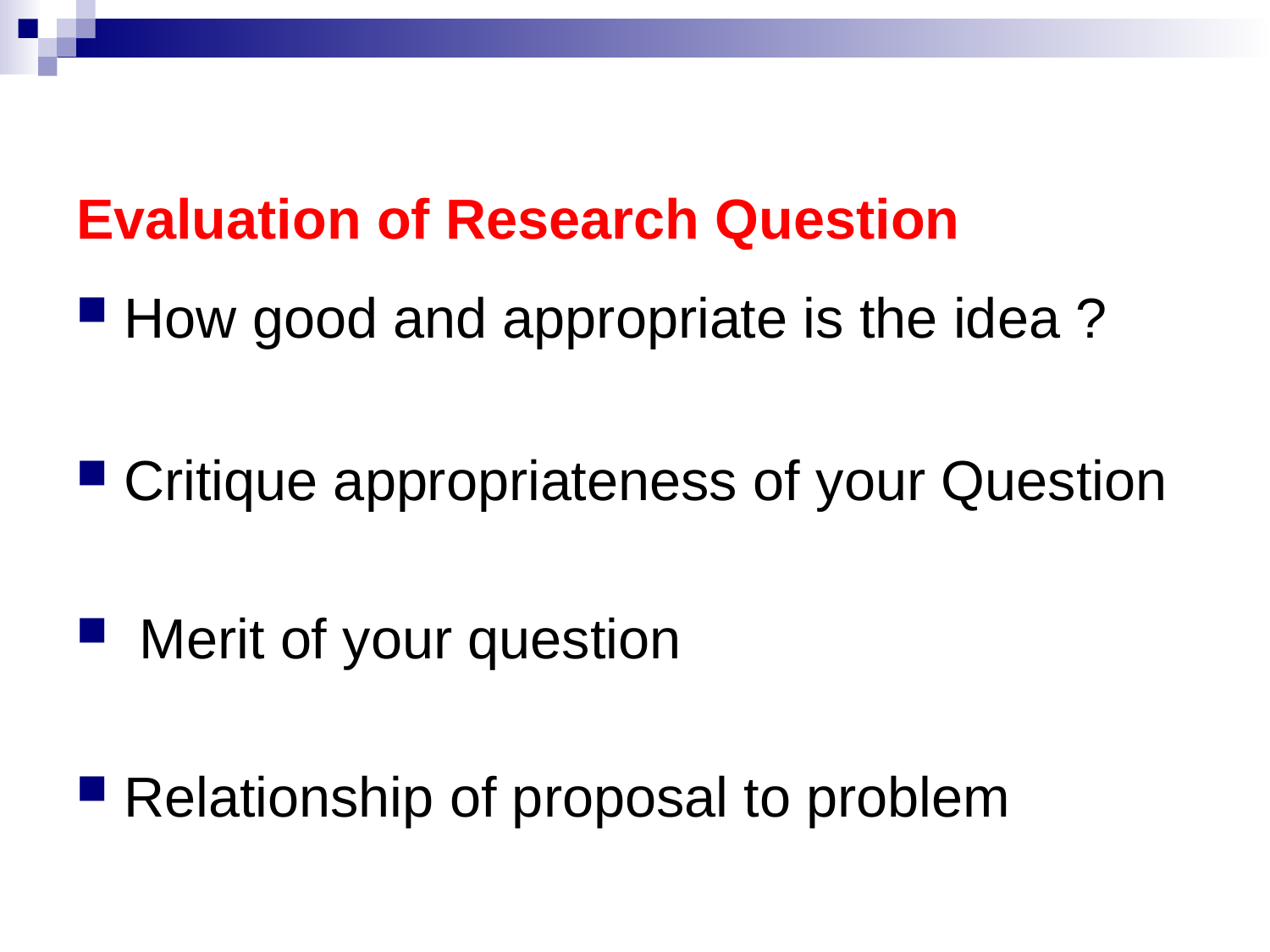

# Evaluation of Research Question
How good and appropriate is the idea ?

Critique appropriateness of your Question

 Merit of your question

Relationship of proposal to problem
16